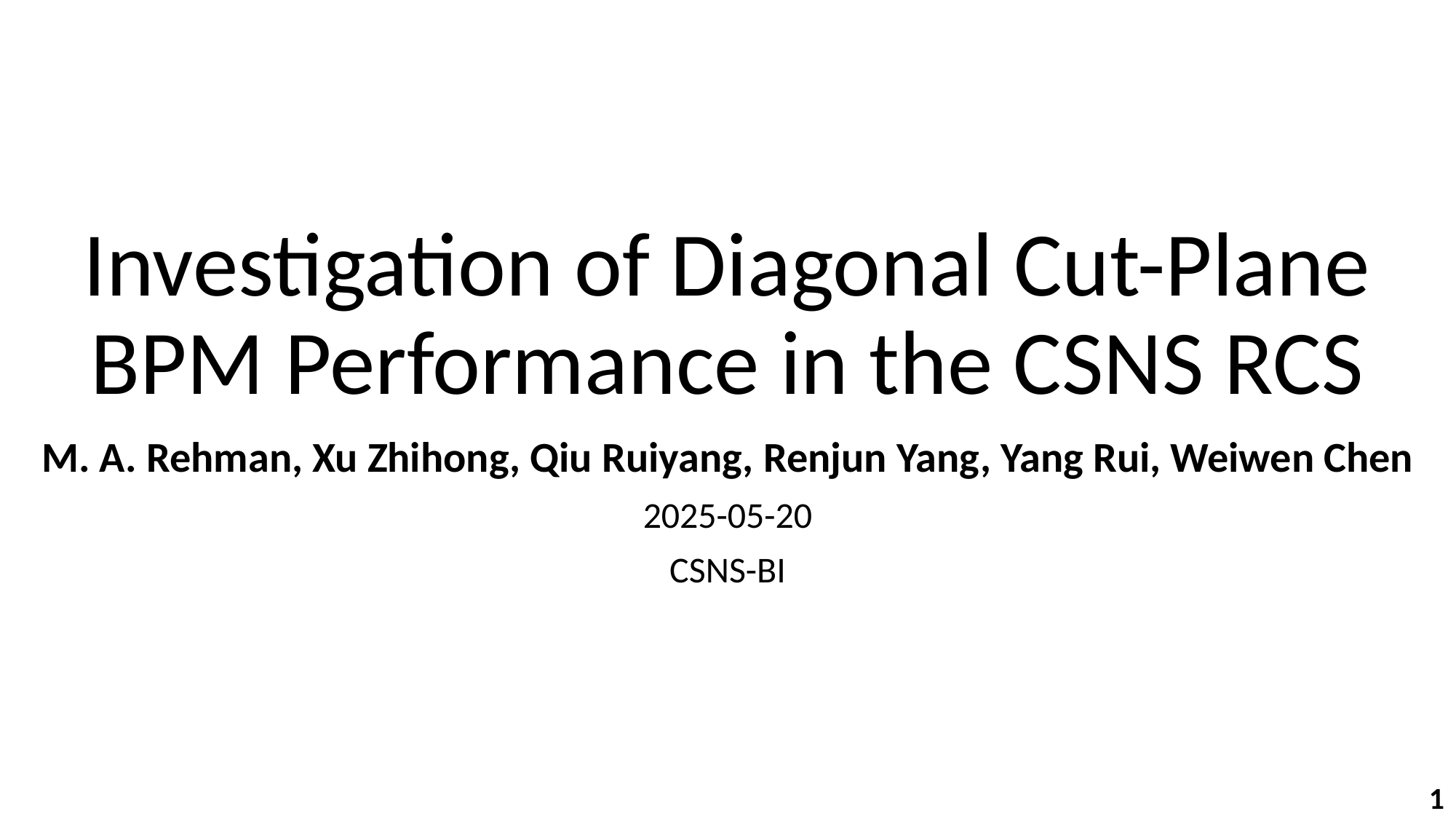

# Investigation of Diagonal Cut-Plane BPM Performance in the CSNS RCS
M. A. Rehman, Xu Zhihong, Qiu Ruiyang, Renjun Yang, Yang Rui, Weiwen Chen
2025-05-20
CSNS-BI
1